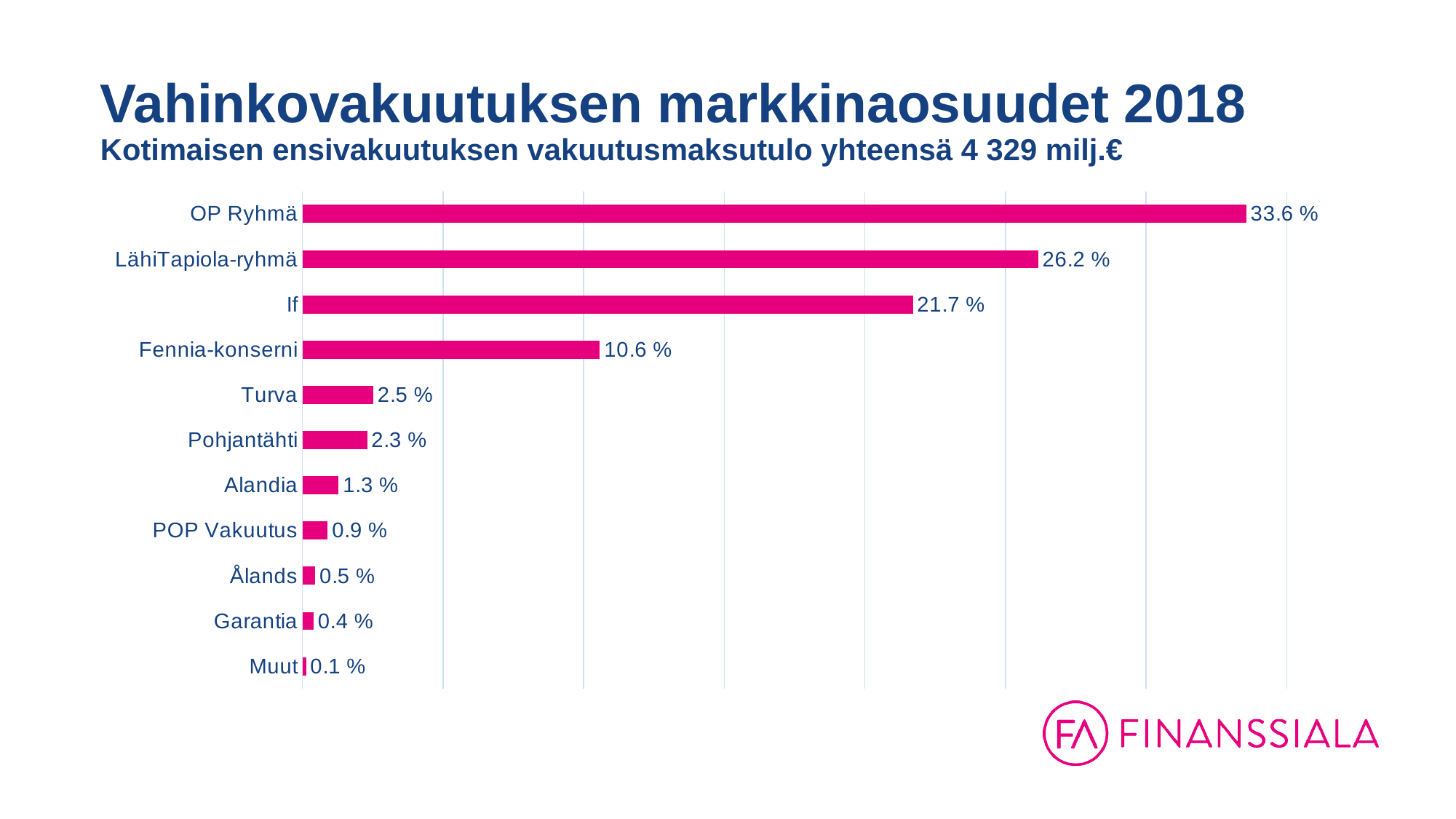

# Vahinkovakuutuksen markkinaosuudet 2018 Kotimaisen ensivakuutuksen vakuutusmaksutulo yhteensä 4 329 milj.€

### Chart

| Category | Sarake2 |
|---|---|
| OP Ryhmä | 0.3355991527119976 |
| LähiTapiola-ryhmä | 0.26156488011636225 |
| If | 0.21703224839186014 |
| Fennia-konserni | 0.10578610553448772 |
| Turva | 0.025213131679840184 |
| Pohjantähti | 0.02303585509986291 |
| Alandia | 0.012876985802209927 |
| POP Vakuutus | 0.008982288691752148 |
| Ålands | 0.004571777226676792 |
| Garantia | 0.004015083480096609 |
| Muut | 0.0013224912648539555 |